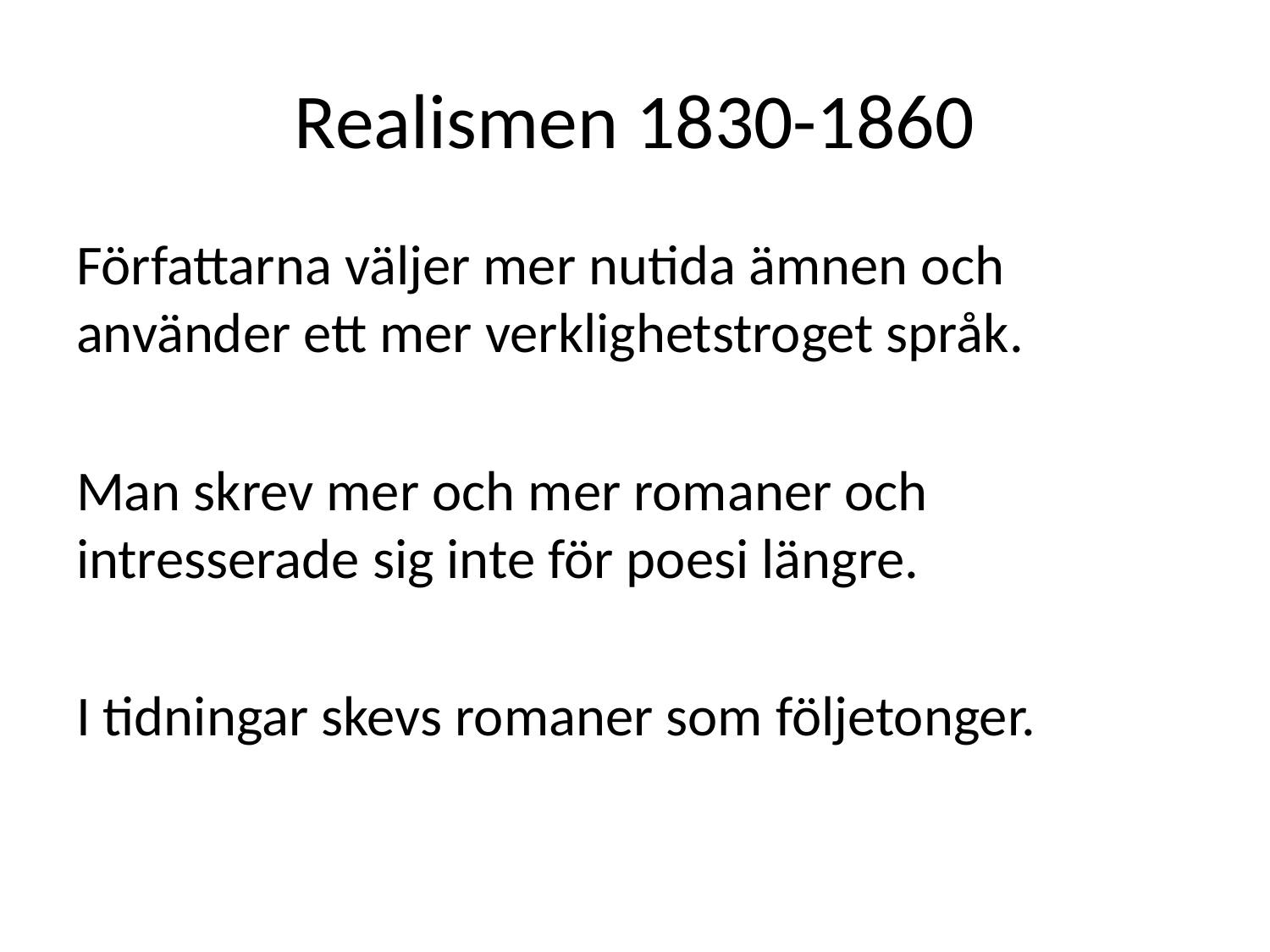

# Realismen 1830-1860
Författarna väljer mer nutida ämnen och använder ett mer verklighetstroget språk.

Man skrev mer och mer romaner och intresserade sig inte för poesi längre.

I tidningar skevs romaner som följetonger.